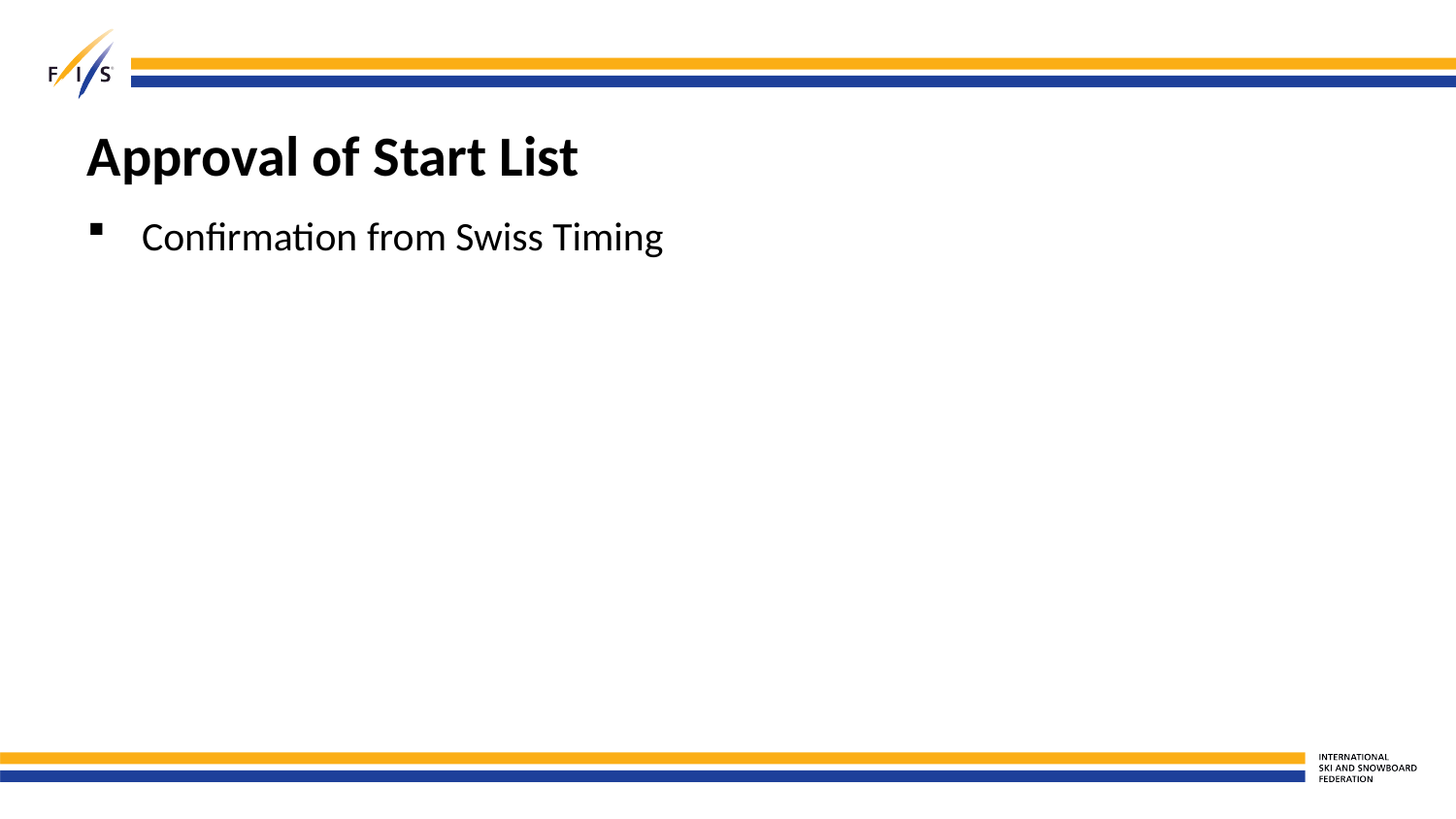

# Approval of Start List
Confirmation from Swiss Timing